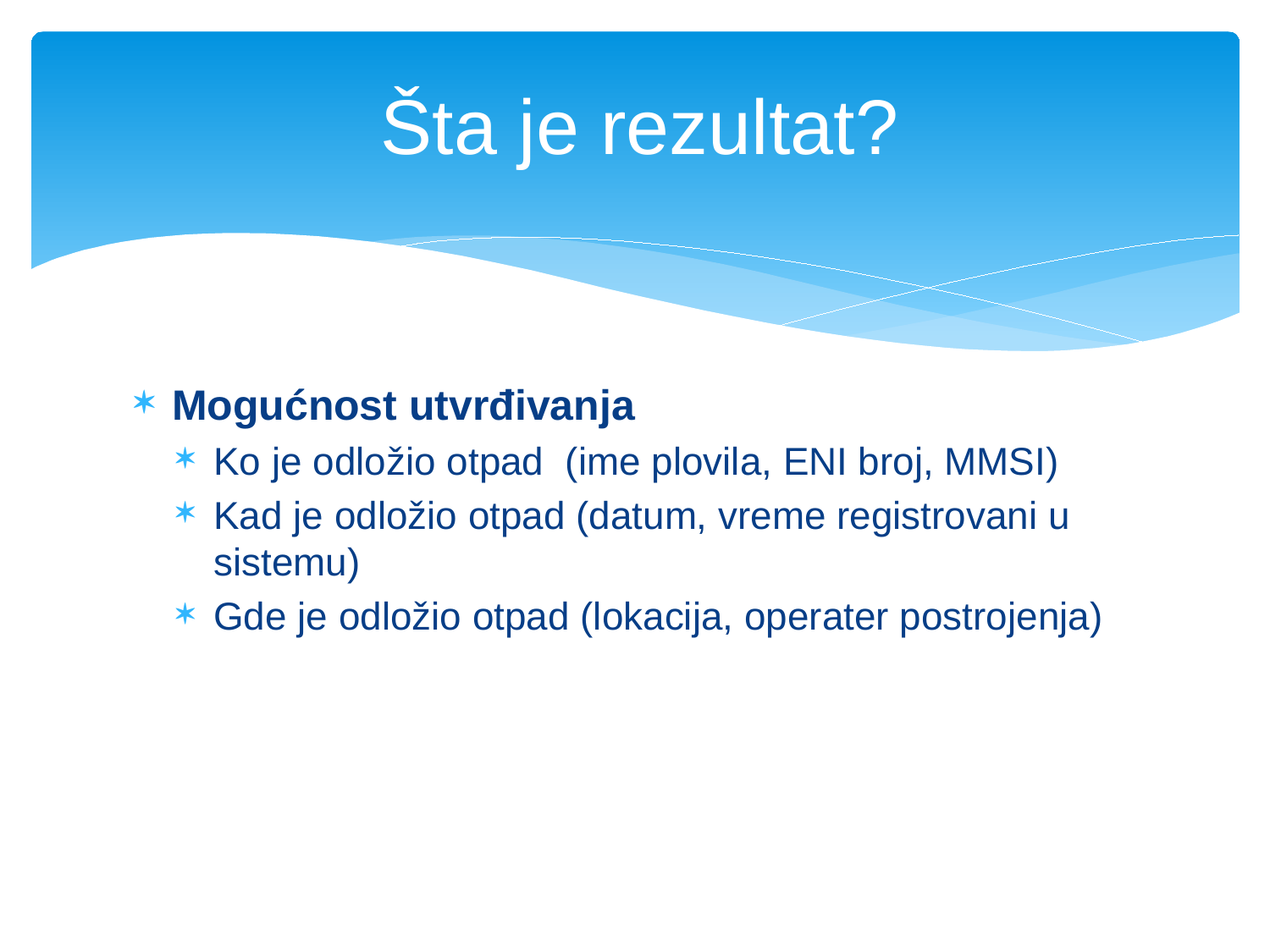

# Šta je rezultat?
Mogućnost utvrđivanja
Ko je odložio otpad  (ime plovila, ENI broj, MMSI)
Kad je odložio otpad (datum, vreme registrovani u sistemu)
Gde je odložio otpad (lokacija, operater postrojenja)